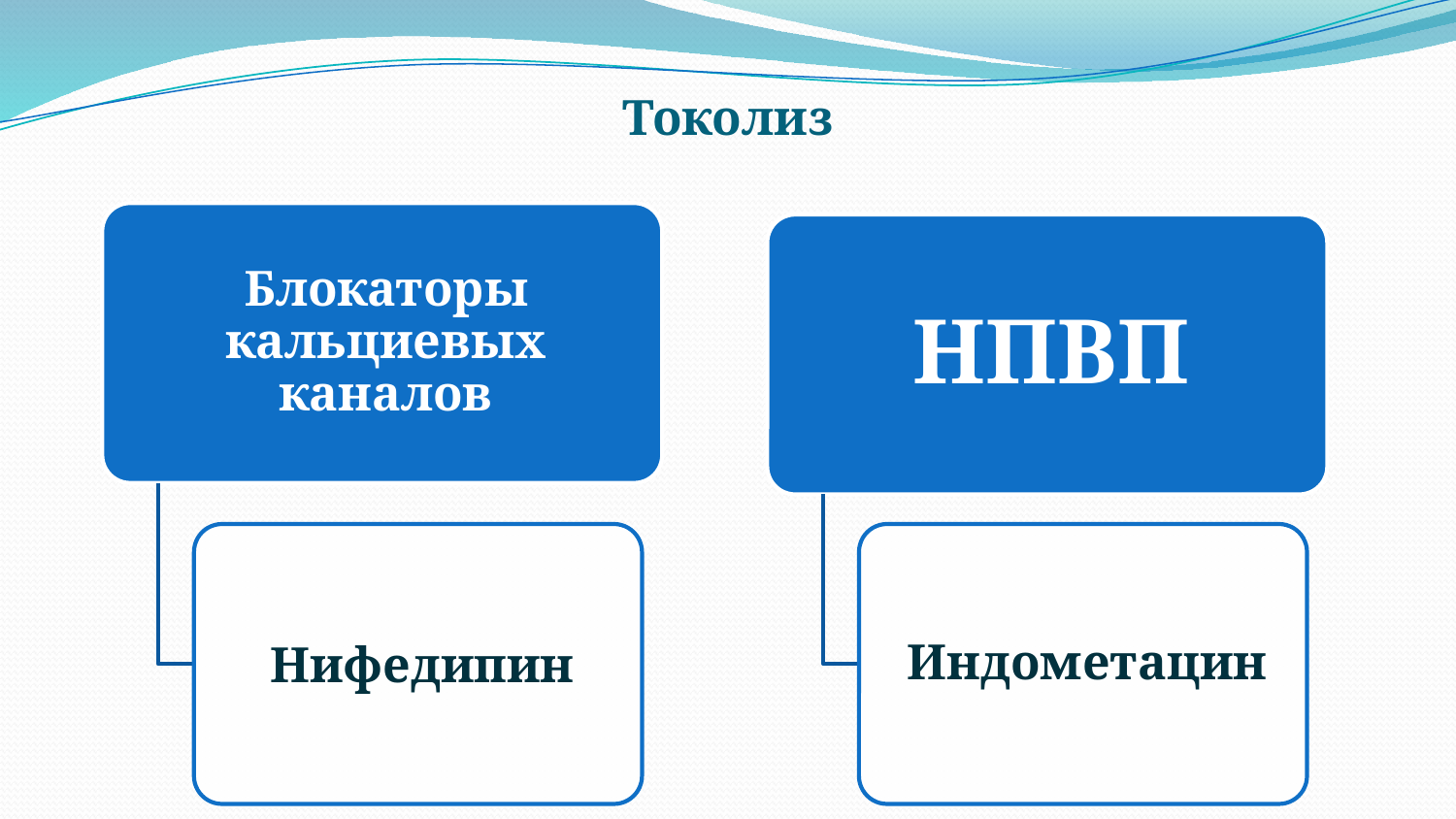

# Токолиз
НПВП
Индометацин
Блокаторы кальциевых каналов

Нифедипин